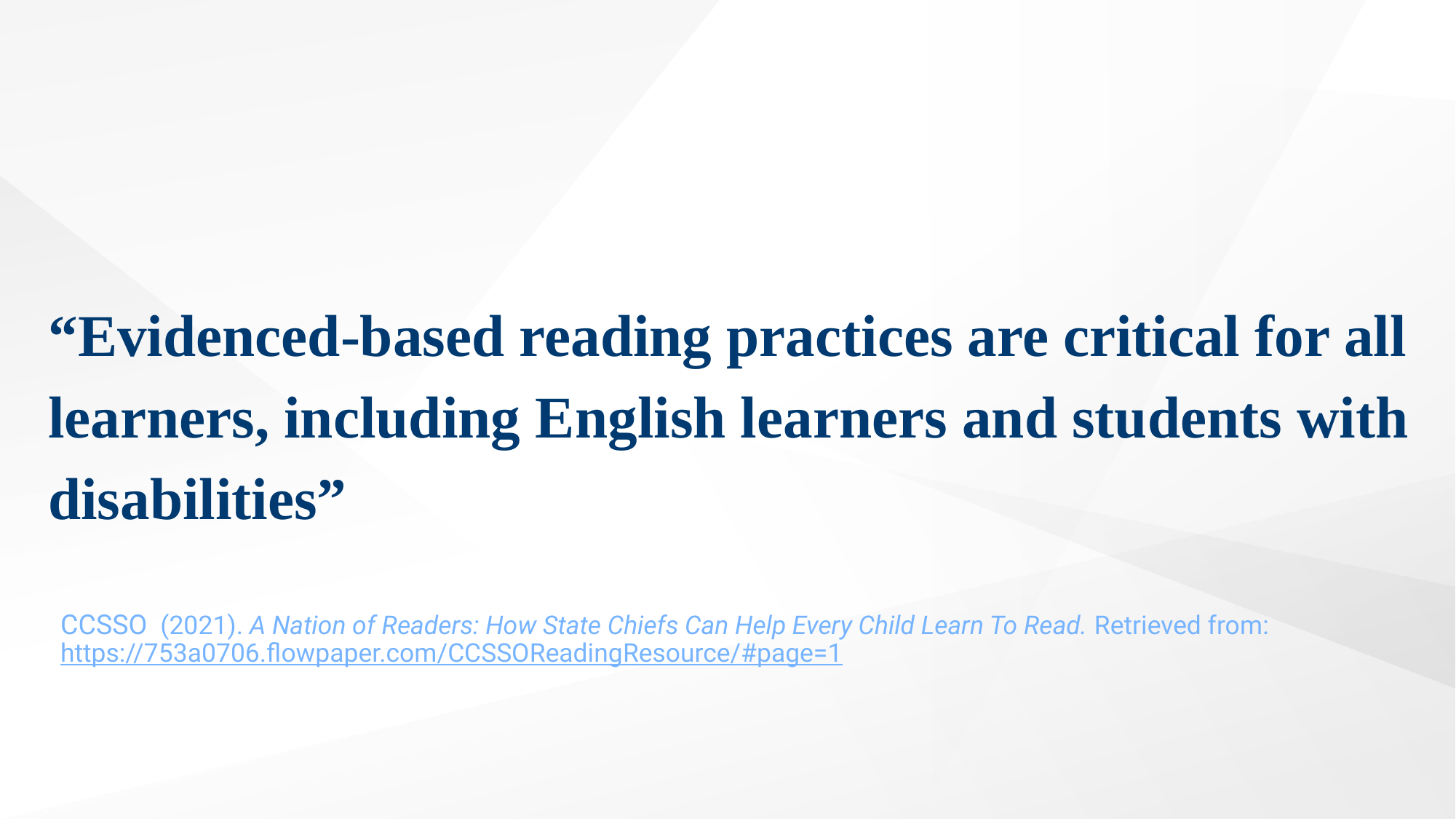

# “Evidenced-based reading practices are critical for all learners, including English learners and students with disabilities”
CCSSO  (2021). A Nation of Readers: How State Chiefs Can Help Every Child Learn To Read. Retrieved from: https://753a0706.flowpaper.com/CCSSOReadingResource/#page=1
25